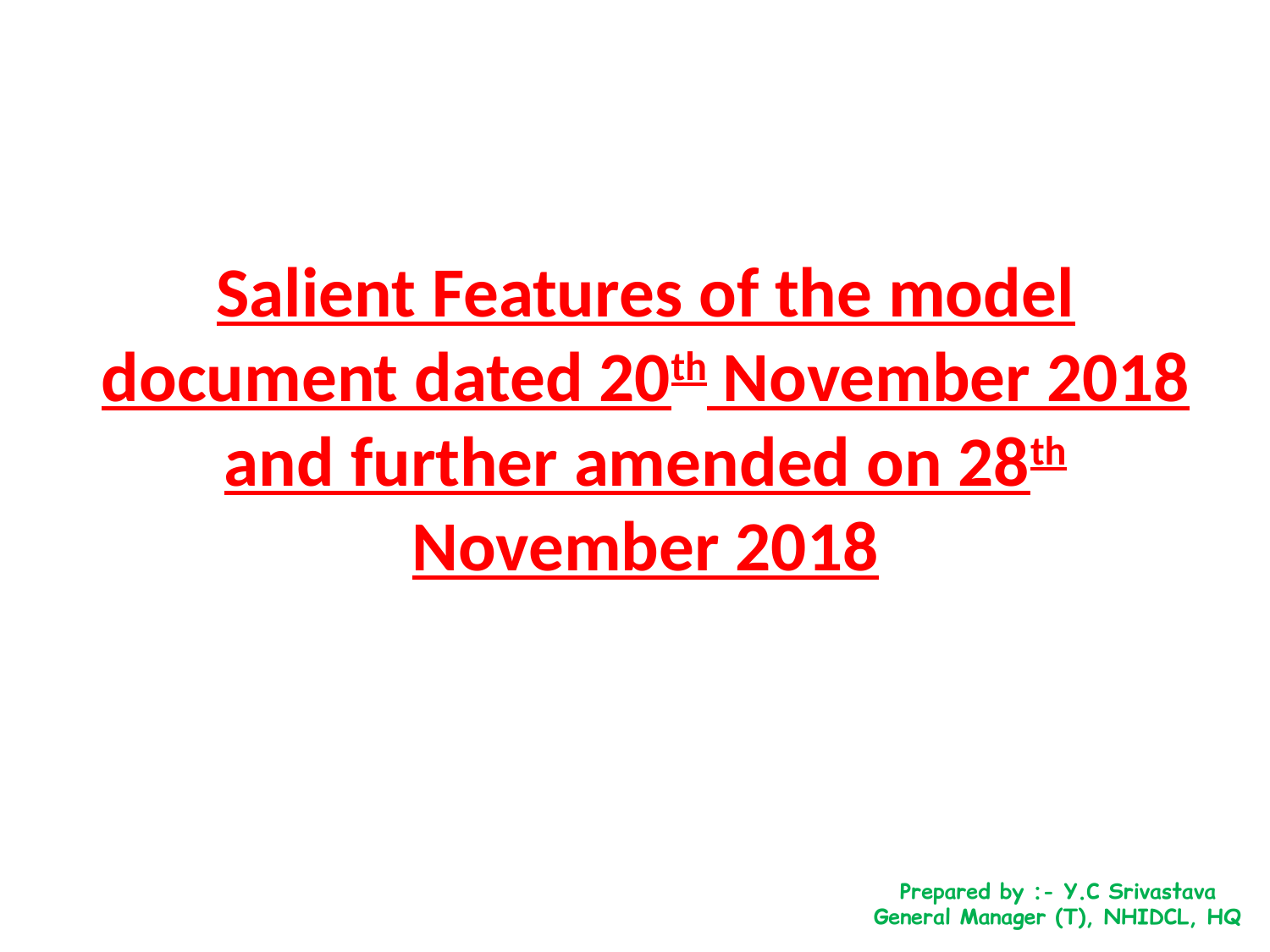

# Salient Features of the model document dated 20th November 2018 and further amended on 28th November 2018
Prepared by :- Y.C Srivastava
General Manager (T), NHIDCL, HQ